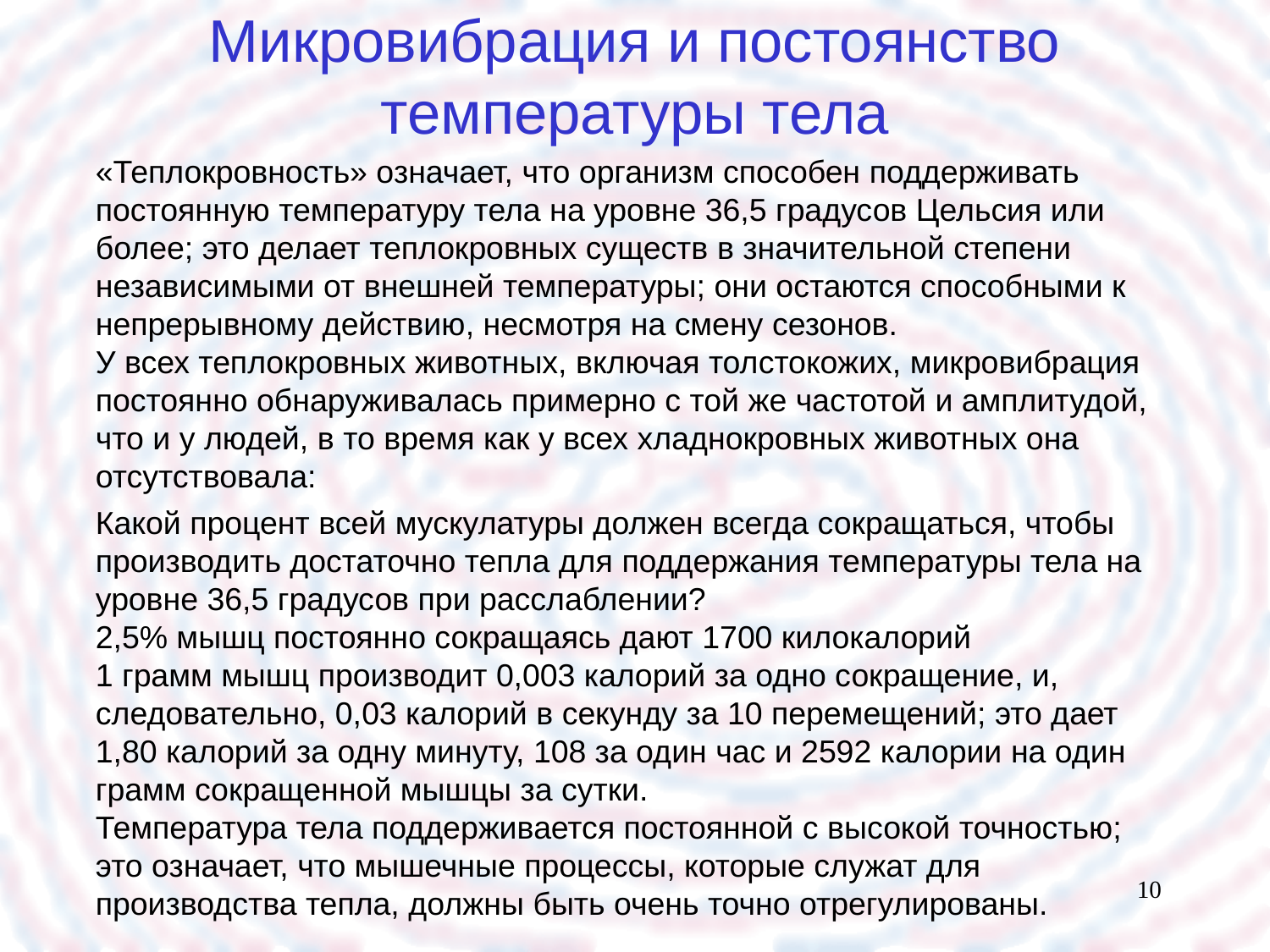

Микровибрация и постоянство температуры тела
«Теплокровность» означает, что организм способен поддерживать постоянную температуру тела на уровне 36,5 градусов Цельсия или более; это делает теплокровных существ в значительной степени независимыми от внешней температуры; они остаются способными к непрерывному действию, несмотря на смену сезонов.
У всех теплокровных животных, включая толстокожих, микровибрация постоянно обнаруживалась примерно с той же частотой и амплитудой, что и у людей, в то время как у всех хладнокровных животных она отсутствовала:
Какой процент всей мускулатуры должен всегда сокращаться, чтобы производить достаточно тепла для поддержания температуры тела на уровне 36,5 градусов при расслаблении?
2,5% мышц постоянно сокращаясь дают 1700 килокалорий
1 грамм мышц производит 0,003 калорий за одно сокращение, и, следовательно, 0,03 калорий в секунду за 10 перемещений; это дает 1,80 калорий за одну минуту, 108 за один час и 2592 калории на один грамм сокращенной мышцы за сутки.
Температура тела поддерживается постоянной с высокой точностью; это означает, что мышечные процессы, которые служат для производства тепла, должны быть очень точно отрегулированы.
10